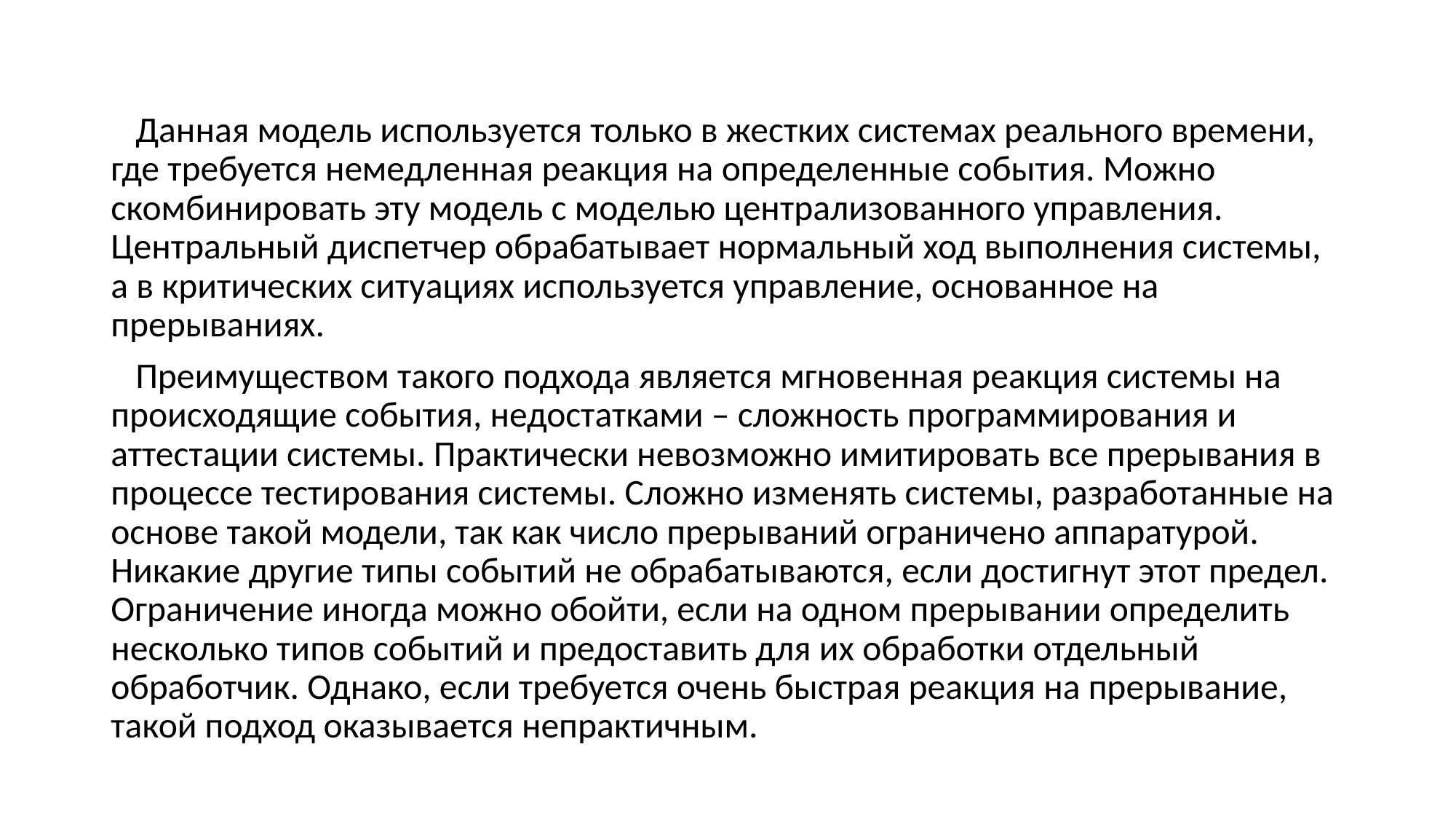

Данная модель используется только в жестких системах реального времени, где требуется немедленная реакция на определенные события. Можно скомбинировать эту модель с моделью централизованного управления. Центральный диспетчер обрабатывает нормальный ход выполнения системы, а в критических ситуациях используется управление, основанное на прерываниях.
   Преимуществом такого подхода является мгновенная реакция системы на происходящие события, недостатками – сложность программирования и аттестации системы. Практически невозможно имитировать все прерывания в процессе тестирования системы. Сложно изменять системы, разработанные на основе такой модели, так как число прерываний ограничено аппаратурой. Никакие другие типы событий не обрабатываются, если достигнут этот предел. Ограничение иногда можно обойти, если на одном прерывании определить несколько типов событий и предоставить для их обработки отдельный обработчик. Однако, если требуется очень быстрая реакция на прерывание, такой подход оказывается непрактичным.